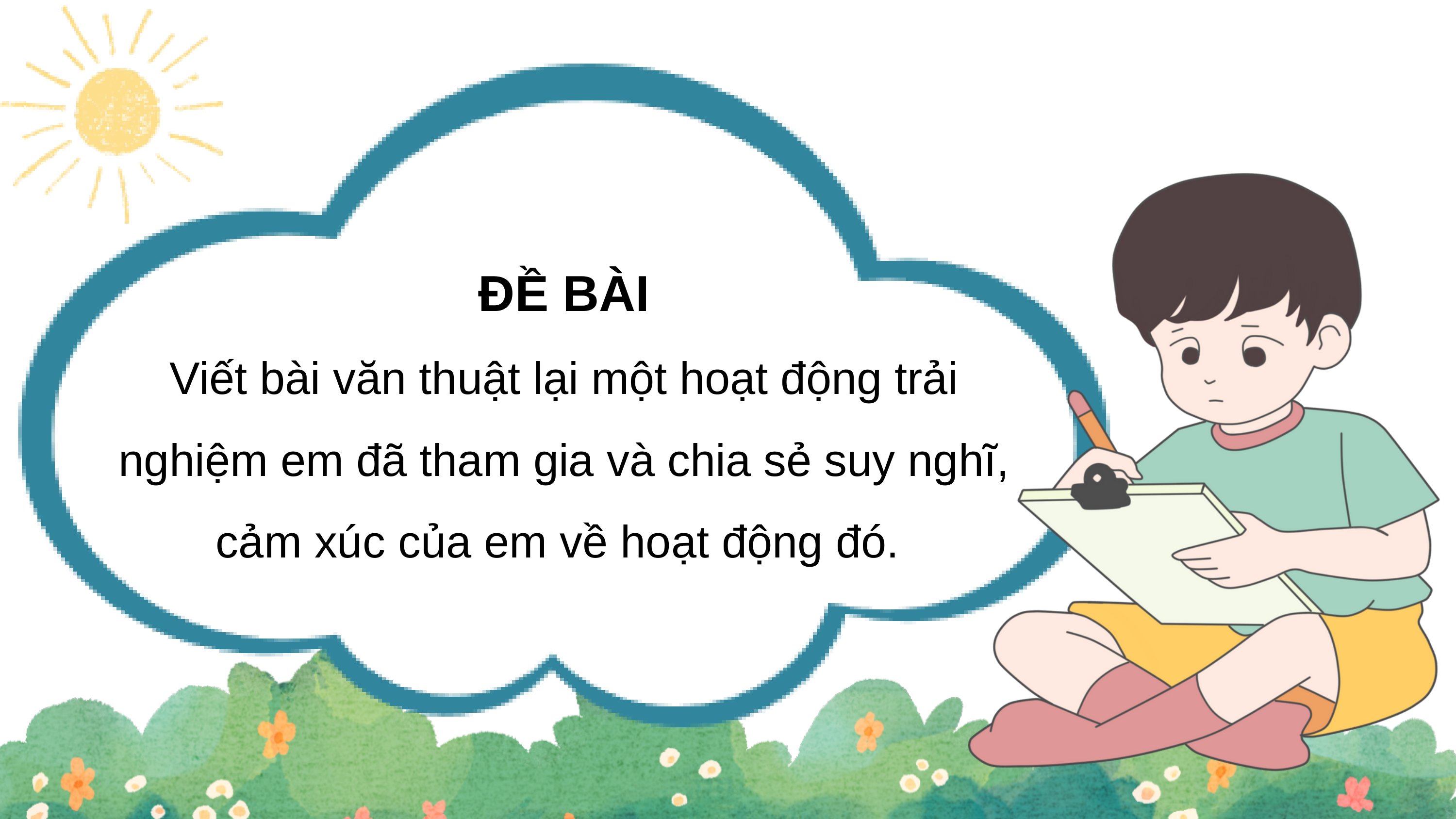

ĐỀ BÀI
Viết bài văn thuật lại một hoạt động trải nghiệm em đã tham gia và chia sẻ suy nghĩ, cảm xúc của em về hoạt động đó.